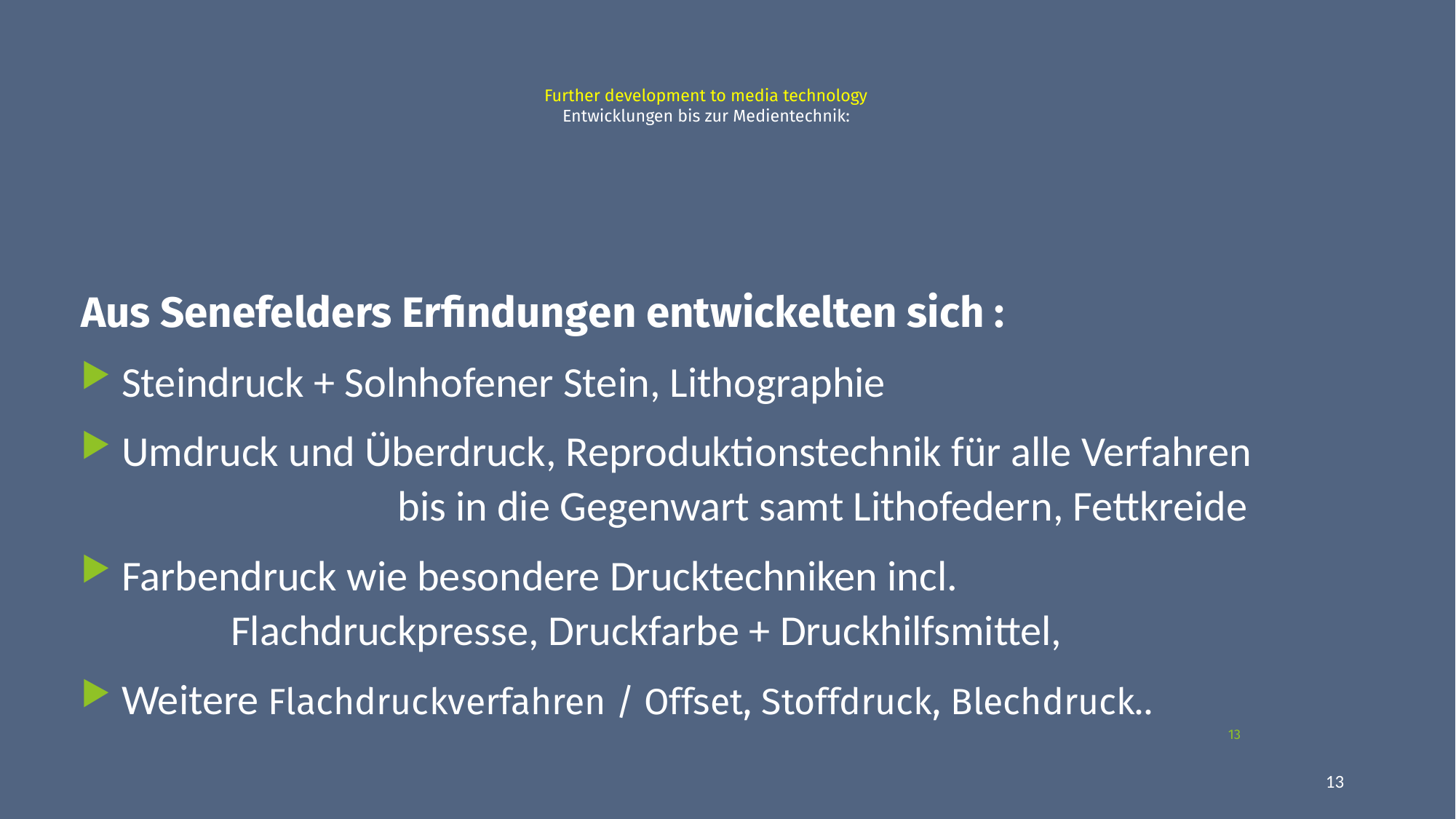

Further development to media technology
Entwicklungen bis zur Medientechnik:

Aus Senefelders Erfindungen entwickelten sich :
Steindruck + Solnhofener Stein, Lithographie
Umdruck und Überdruck, Reproduktionstechnik für alle Verfahren  				      bis in die Gegenwart samt Lithofedern, Fettkreide
Farbendruck wie besondere Drucktechniken incl.						Flachdruckpresse, Druckfarbe + Druckhilfsmittel,
Weitere Flachdruckverfahren / Offset, Stoffdruck, Blechdruck..

Druckelemente sind dafür Basis für die Repro- und Drucktechnik
wie die elektronischen Reprotechniken, Medientechnik, auch Meßtechnik.

13
13